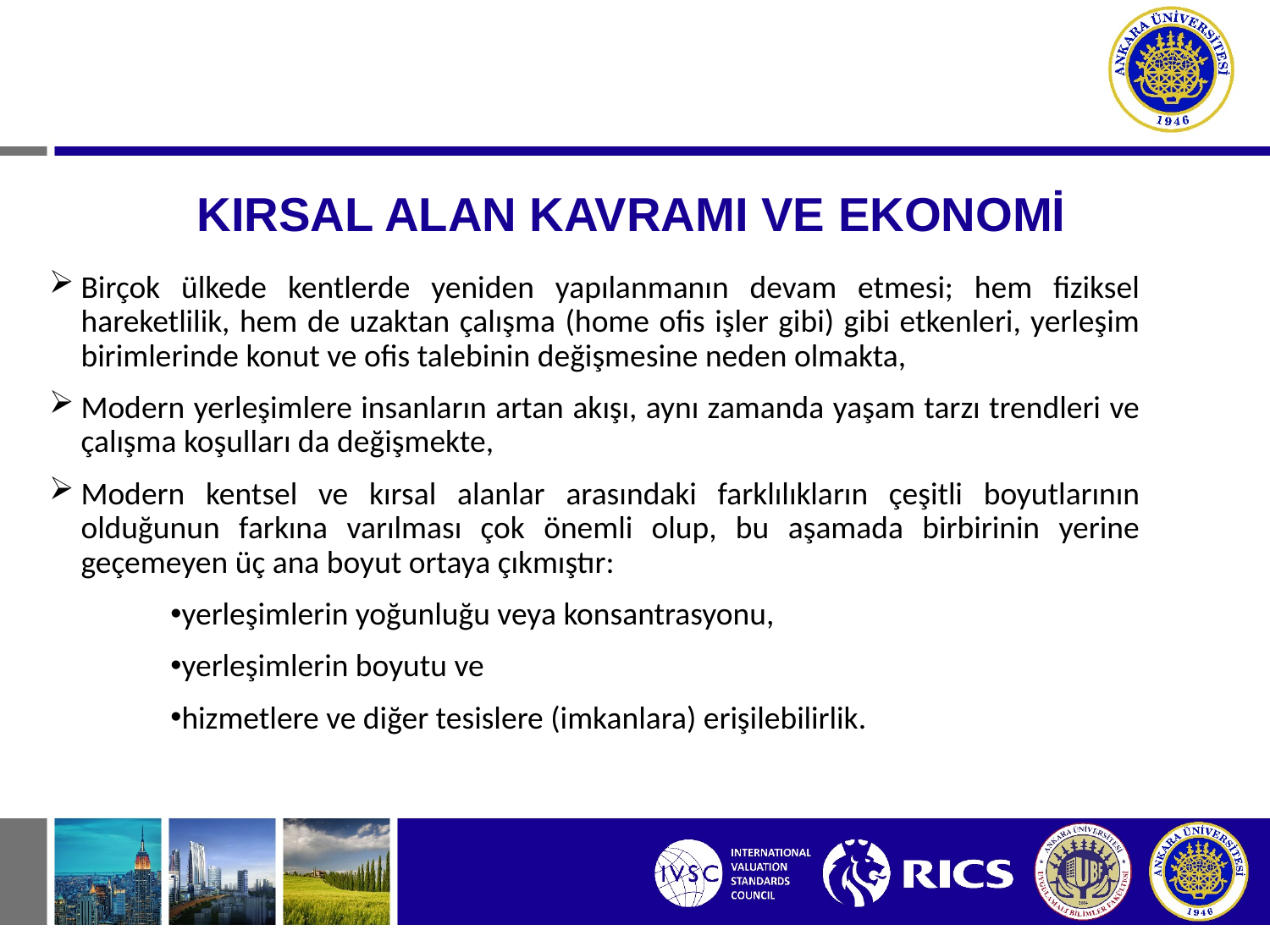

# KIRSAL ALAN KAVRAMI VE EKONOMİ
Birçok ülkede kentlerde yeniden yapılanmanın devam etmesi; hem fiziksel hareketlilik, hem de uzaktan çalışma (home ofis işler gibi) gibi etkenleri, yerleşim birimlerinde konut ve ofis talebinin değişmesine neden olmakta,
Modern yerleşimlere insanların artan akışı, aynı zamanda yaşam tarzı trendleri ve çalışma koşulları da değişmekte,
Modern kentsel ve kırsal alanlar arasındaki farklılıkların çeşitli boyutlarının olduğunun farkına varılması çok önemli olup, bu aşamada birbirinin yerine geçemeyen üç ana boyut ortaya çıkmıştır:
yerleşimlerin yoğunluğu veya konsantrasyonu,
yerleşimlerin boyutu ve
hizmetlere ve diğer tesislere (imkanlara) erişilebilirlik.